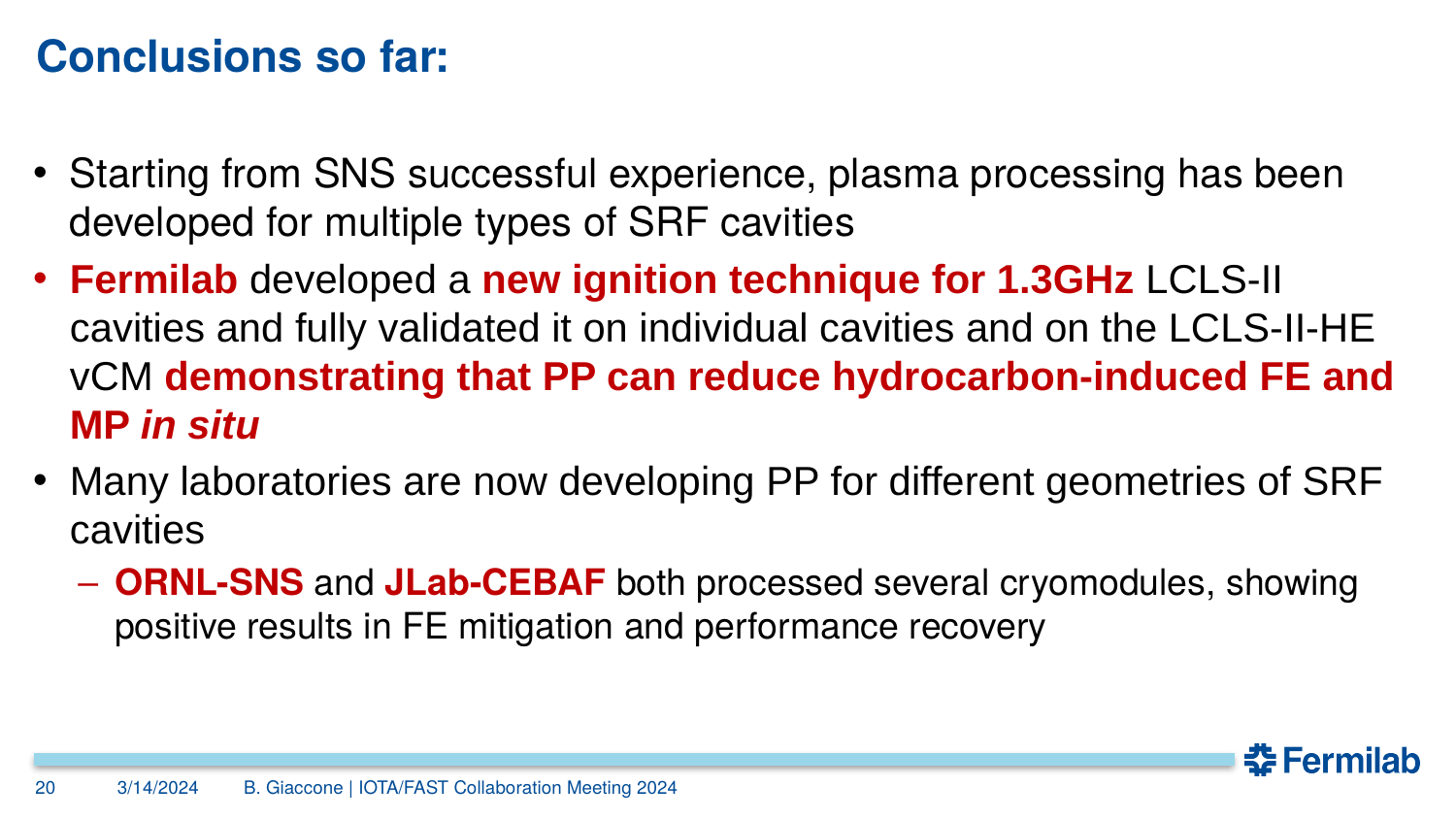

# Conclusions so far:
Starting from SNS successful experience, plasma processing has been developed for multiple types of SRF cavities
Fermilab developed a new ignition technique for 1.3GHz LCLS-II cavities and fully validated it on individual cavities and on the LCLS-II-HE vCM demonstrating that PP can reduce hydrocarbon-induced FE and MP in situ
Many laboratories are now developing PP for different geometries of SRF cavities
ORNL-SNS and JLab-CEBAF both processed several cryomodules, showing positive results in FE mitigation and performance recovery
20
3/14/2024
B. Giaccone | IOTA/FAST Collaboration Meeting 2024